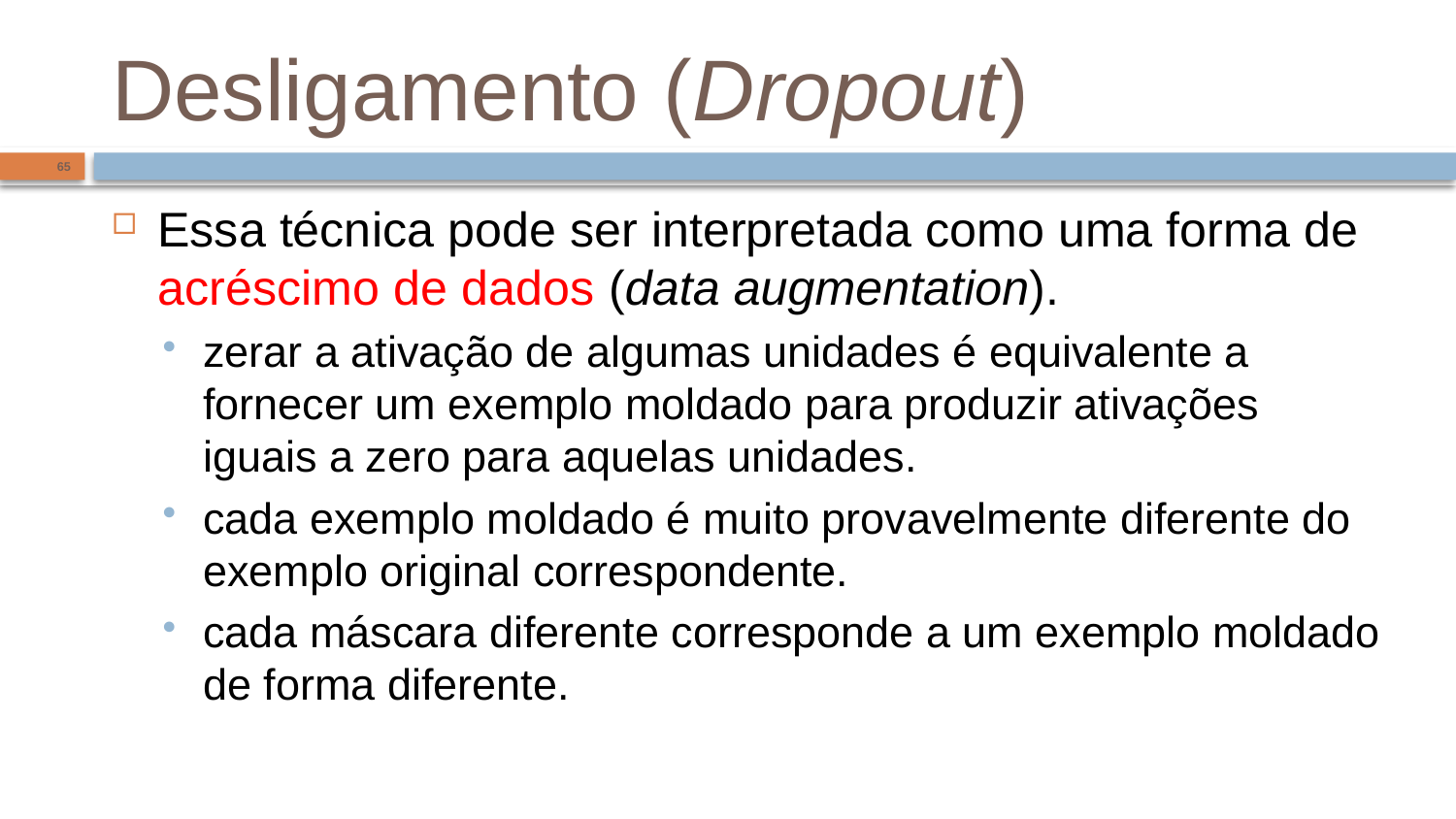

# Desligamento (Dropout)
65
Essa técnica pode ser interpretada como uma forma de acréscimo de dados (data augmentation).
zerar a ativação de algumas unidades é equivalente a fornecer um exemplo moldado para produzir ativações iguais a zero para aquelas unidades.
cada exemplo moldado é muito provavelmente diferente do exemplo original correspondente.
cada máscara diferente corresponde a um exemplo moldado de forma diferente.